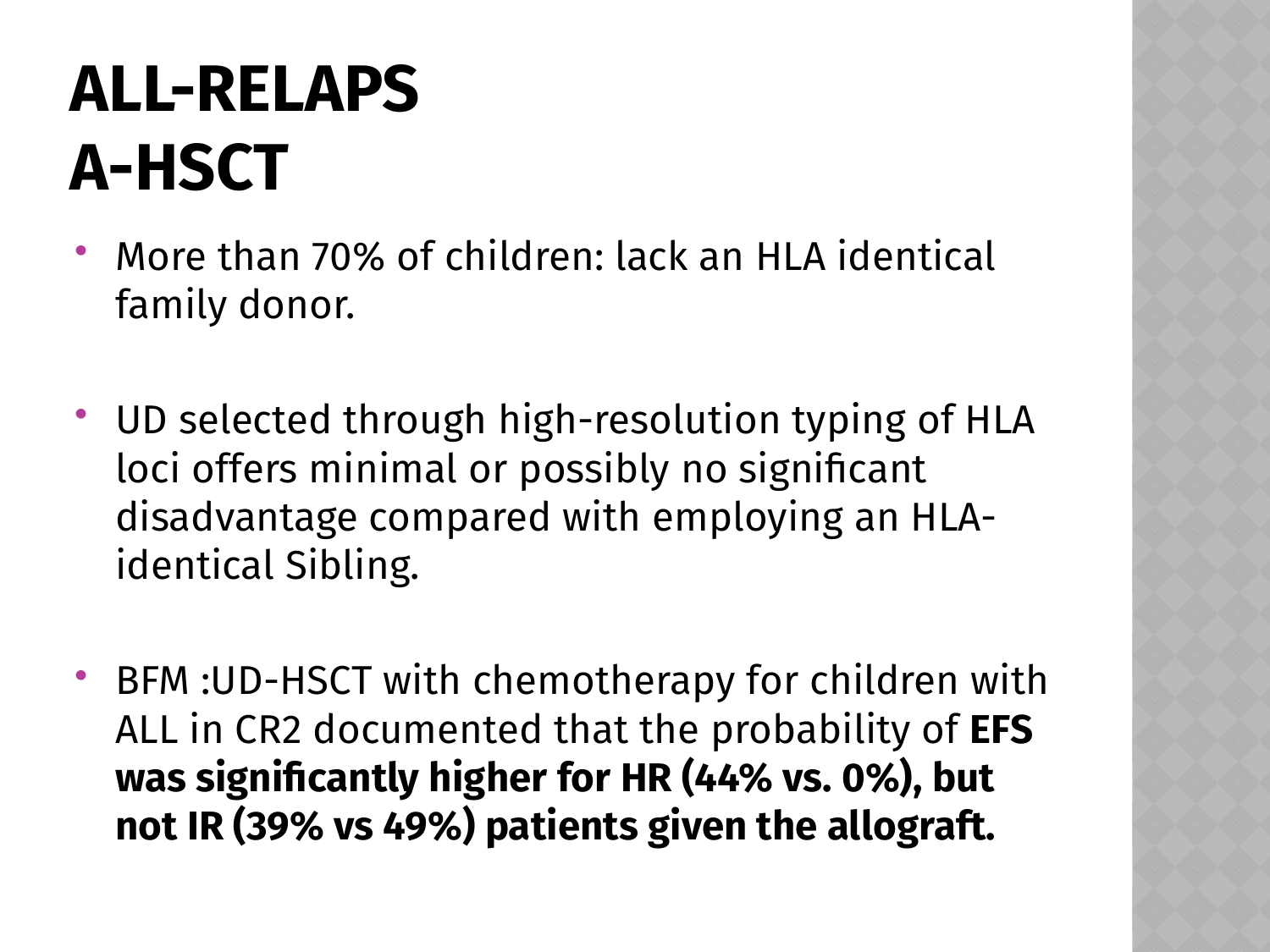

# ALL-Relaps A-HSCT
More than 70% of children: lack an HLA identical family donor.

UD selected through high-resolution typing of HLA loci offers minimal or possibly no significant disadvantage compared with employing an HLA-identical Sibling.

BFM :UD-HSCT with chemotherapy for children with ALL in CR2 documented that the probability of EFS was significantly higher for HR (44% vs. 0%), but not IR (39% vs 49%) patients given the allograft.